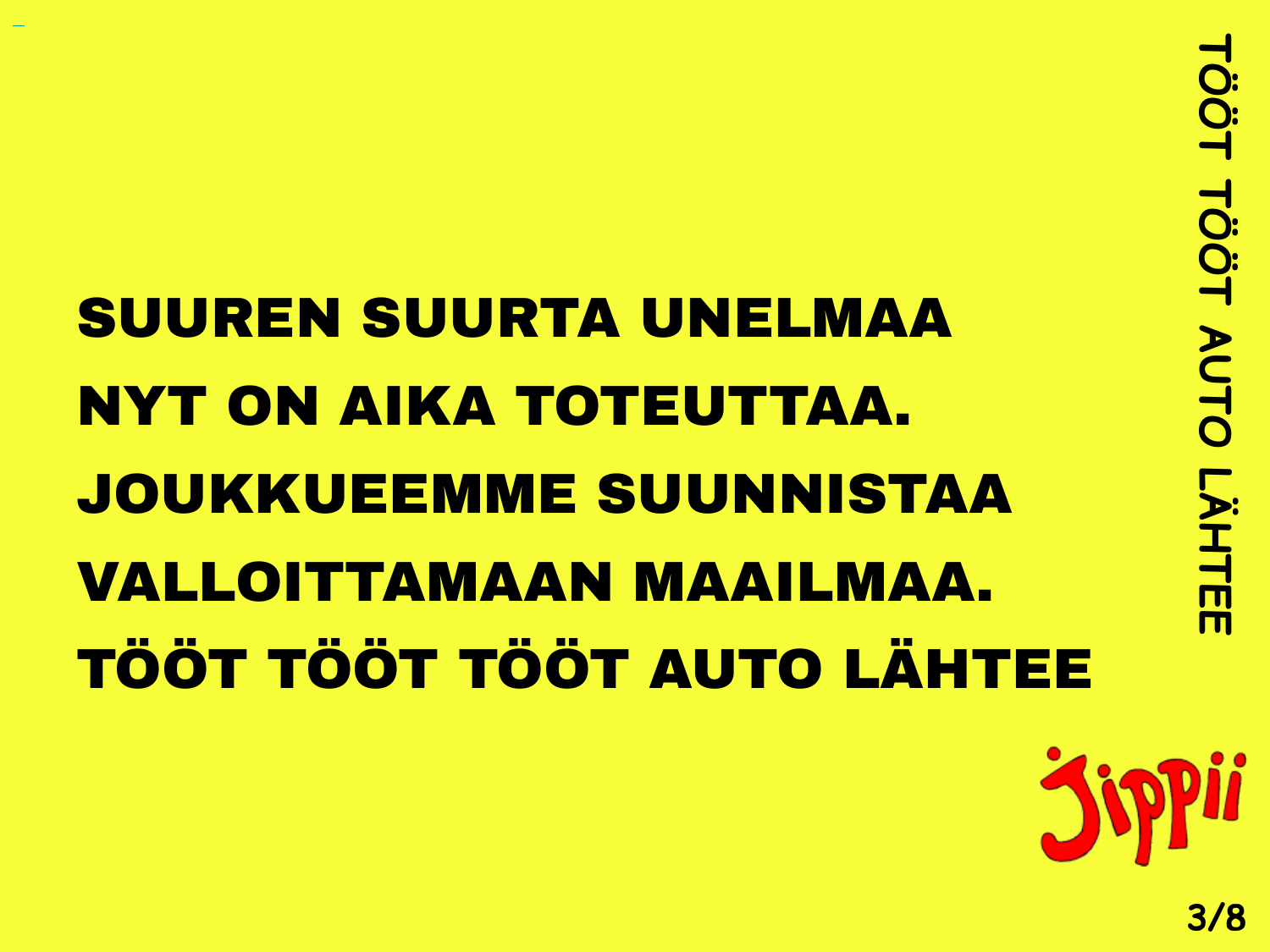

SUUREN SUURTA UNELMAA
NYT ON AIKA TOTEUTTAA.
JOUKKUEEMME SUUNNISTAA
VALLOITTAMAAN MAAILMAA.
TÖÖT TÖÖT TÖÖT AUTO LÄHTEE
TÖÖT TÖÖT AUTO LÄHTEE
3/8